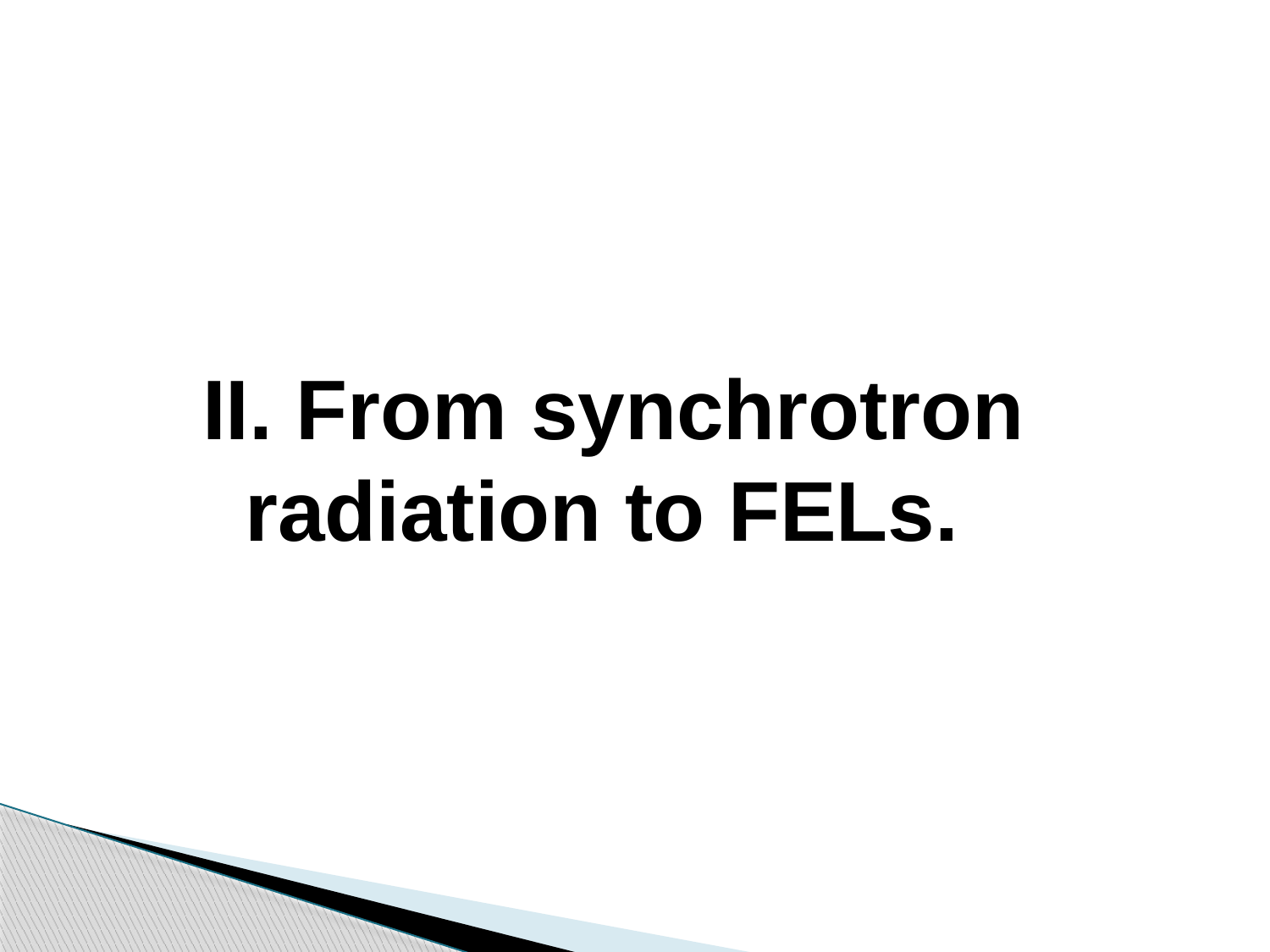

# II. From synchrotron radiation to FELs.